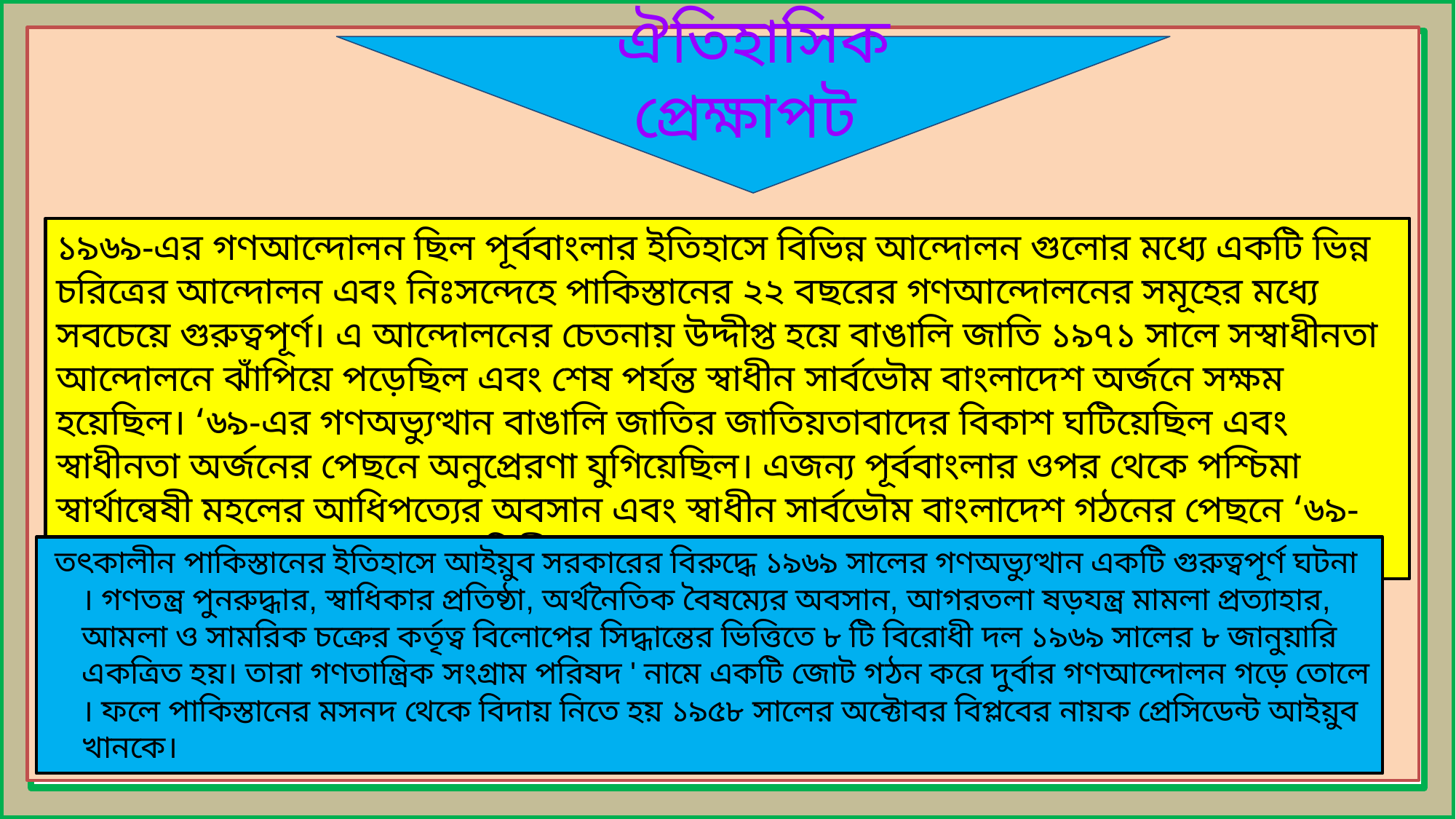

ঐতিহাসিক প্রেক্ষাপট
১৯৬৯-এর গণআন্দোলন ছিল পূর্ববাংলার ইতিহাসে বিভিন্ন আন্দোলন গুলোর মধ্যে একটি ভিন্ন চরিত্রের আন্দোলন এবং নিঃসন্দেহে পাকিস্তানের ২২ বছরের গণআন্দোলনের সমূহের মধ্যে সবচেয়ে গুরুত্বপূর্ণ। এ আন্দোলনের চেতনায় উদ্দীপ্ত হয়ে বাঙালি জাতি ১৯৭১ সালে সস্বাধীনতা আন্দোলনে ঝাঁপিয়ে পড়েছিল এবং শেষ পর্যন্ত স্বাধীন সার্বভৌম বাংলাদেশ অর্জনে সক্ষম হয়েছিল। ‘৬৯-এর গণঅভ্যুত্থান বাঙালি জাতির জাতিয়তাবাদের বিকাশ ঘটিয়েছিল এবং স্বাধীনতা অর্জনের পেছনে অনুপ্রেরণা যুগিয়েছিল। এজন্য পূর্ববাংলার ওপর থেকে পশ্চিমা স্বার্থান্বেষী মহলের আধিপত্যের অবসান এবং স্বাধীন সার্বভৌম বাংলাদেশ গঠনের পেছনে ‘৬৯-এর গণঅভ্যুত্থানের গুরুত্ব অপরিসীম।
 তৎকালীন পাকিস্তানের ইতিহাসে আইয়ুব সরকারের বিরুদ্ধে ১৯৬৯ সালের গণঅভ্যুত্থান একটি গুরুত্বপূর্ণ ঘটনা । গণতন্ত্র পুনরুদ্ধার, স্বাধিকার প্রতিষ্ঠা, অর্থনৈতিক বৈষম্যের অবসান, আগরতলা ষড়যন্ত্র মামলা প্রত্যাহার, আমলা ও সামরিক চক্রের কর্তৃত্ব বিলোপের সিদ্ধান্তের ভিত্তিতে ৮ টি বিরোধী দল ১৯৬৯ সালের ৮ জানুয়ারি একত্রিত হয়। তারা গণতান্ত্রিক সংগ্রাম পরিষদ ' নামে একটি জোট গঠন করে দুর্বার গণআন্দোলন গড়ে তোলে । ফলে পাকিস্তানের মসনদ থেকে বিদায় নিতে হয় ১৯৫৮ সালের অক্টোবর বিপ্লবের নায়ক প্রেসিডেন্ট আইয়ুব খানকে।